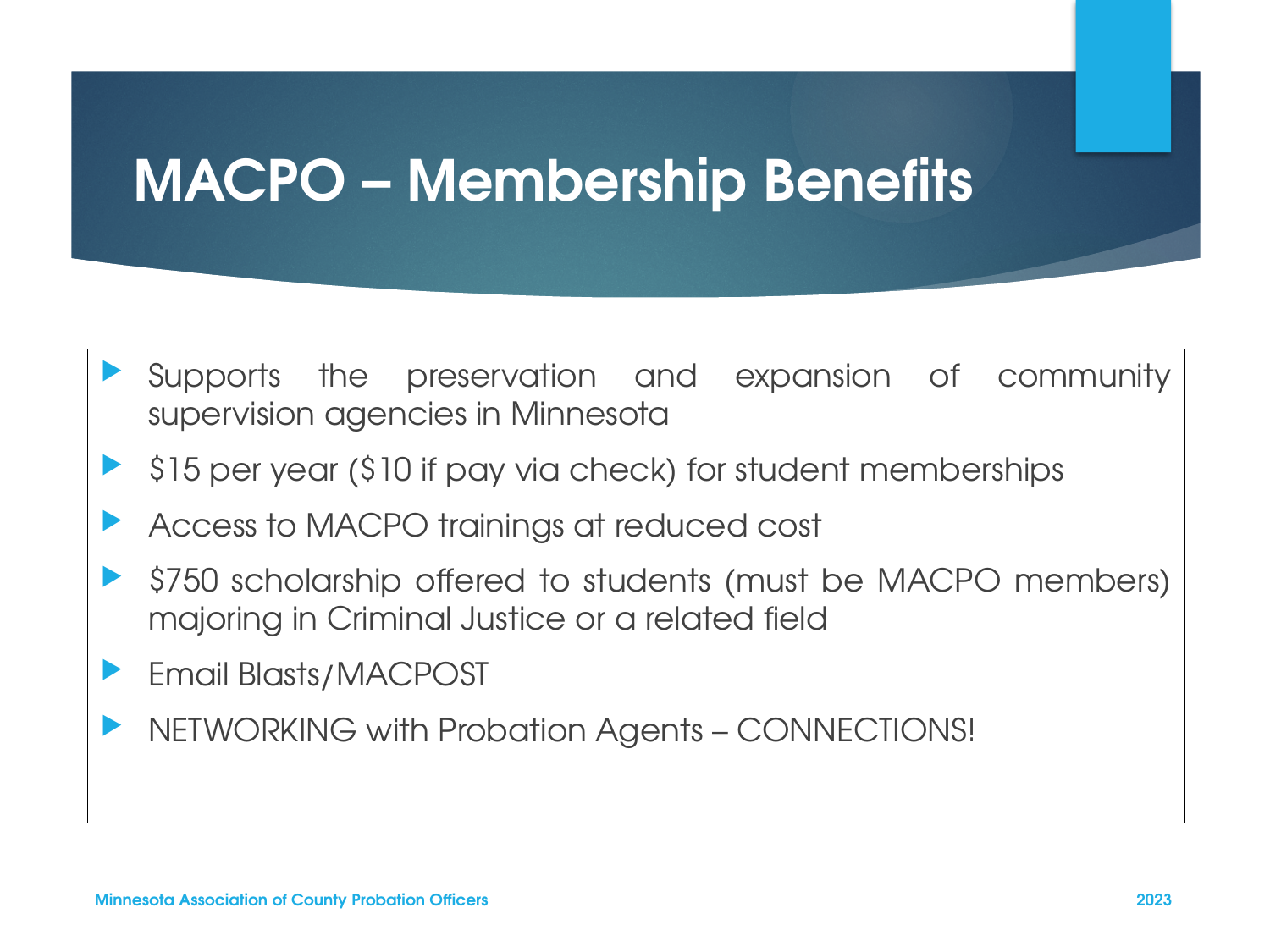

# MACPO – Membership Benefits
Supports the preservation and expansion of community supervision agencies in Minnesota
$15 per year ($10 if pay via check) for student memberships
Access to MACPO trainings at reduced cost
$750 scholarship offered to students (must be MACPO members) majoring in Criminal Justice or a related field
Email Blasts/MACPOST
NETWORKING with Probation Agents – CONNECTIONS!
Minnesota Association of County Probation Officers
2023